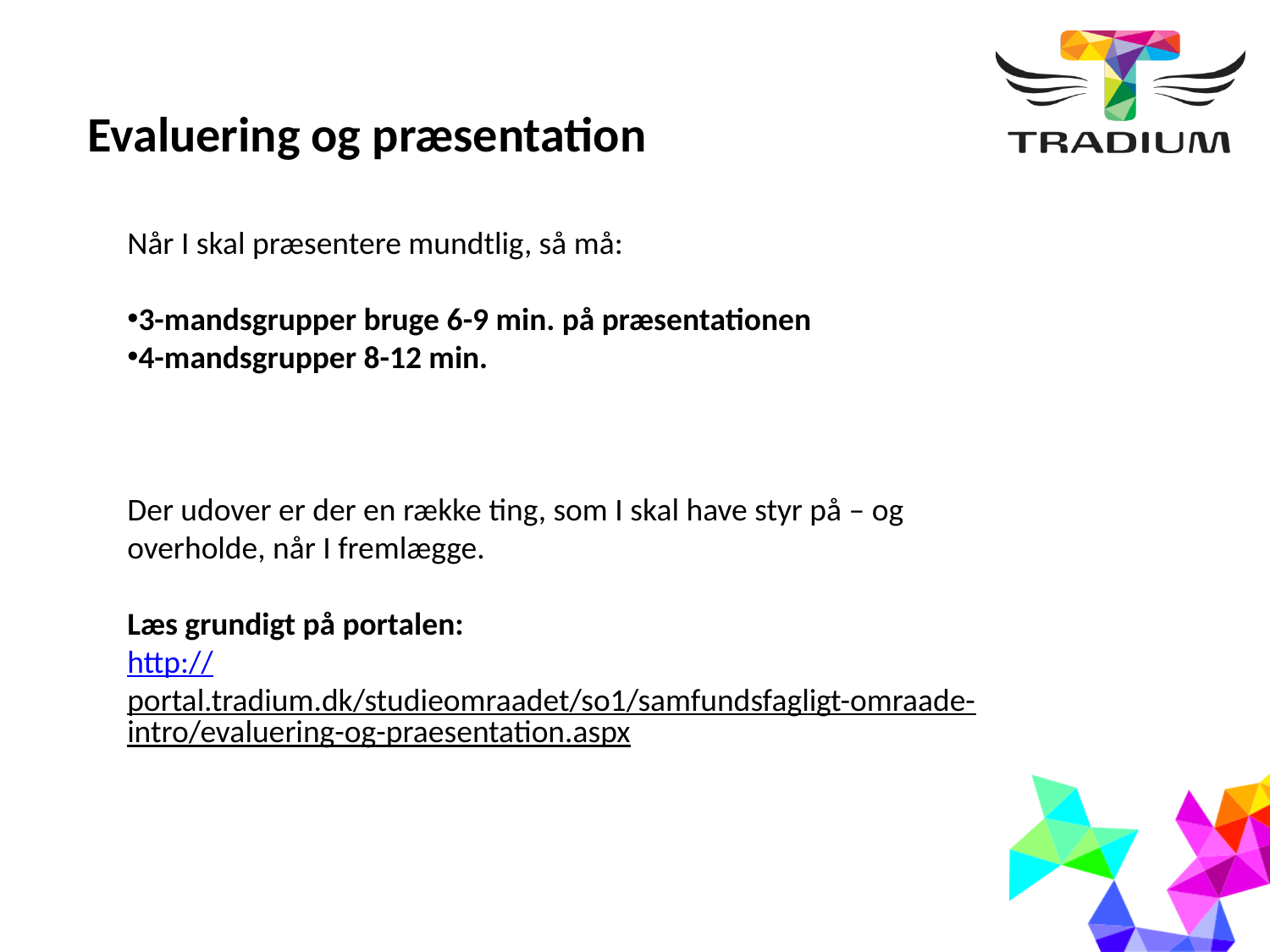

Evaluering og præsentation

Når I skal præsentere mundtlig, så må:

3-mandsgrupper bruge 6-9 min. på præsentationen
4-mandsgrupper 8-12 min.

Der udover er der en række ting, som I skal have styr på – og overholde, når I fremlægge.

Læs grundigt på portalen:
http://portal.tradium.dk/studieomraadet/so1/samfundsfagligt-omraade-intro/evaluering-og-praesentation.aspx